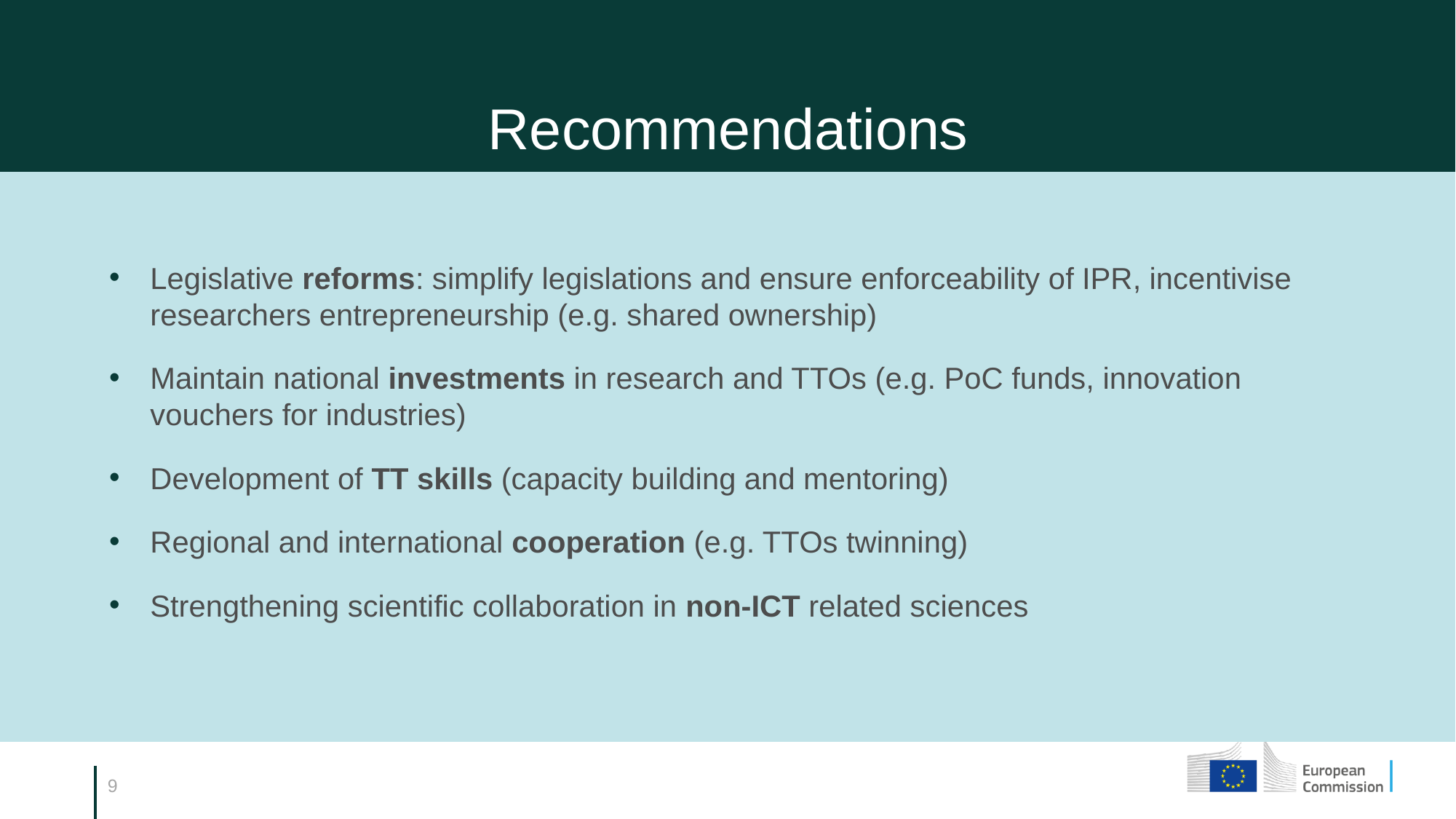

# Recommendations
Legislative reforms: simplify legislations and ensure enforceability of IPR, incentivise researchers entrepreneurship (e.g. shared ownership)
Maintain national investments in research and TTOs (e.g. PoC funds, innovation vouchers for industries)
Development of TT skills (capacity building and mentoring)
Regional and international cooperation (e.g. TTOs twinning)
Strengthening scientific collaboration in non-ICT related sciences